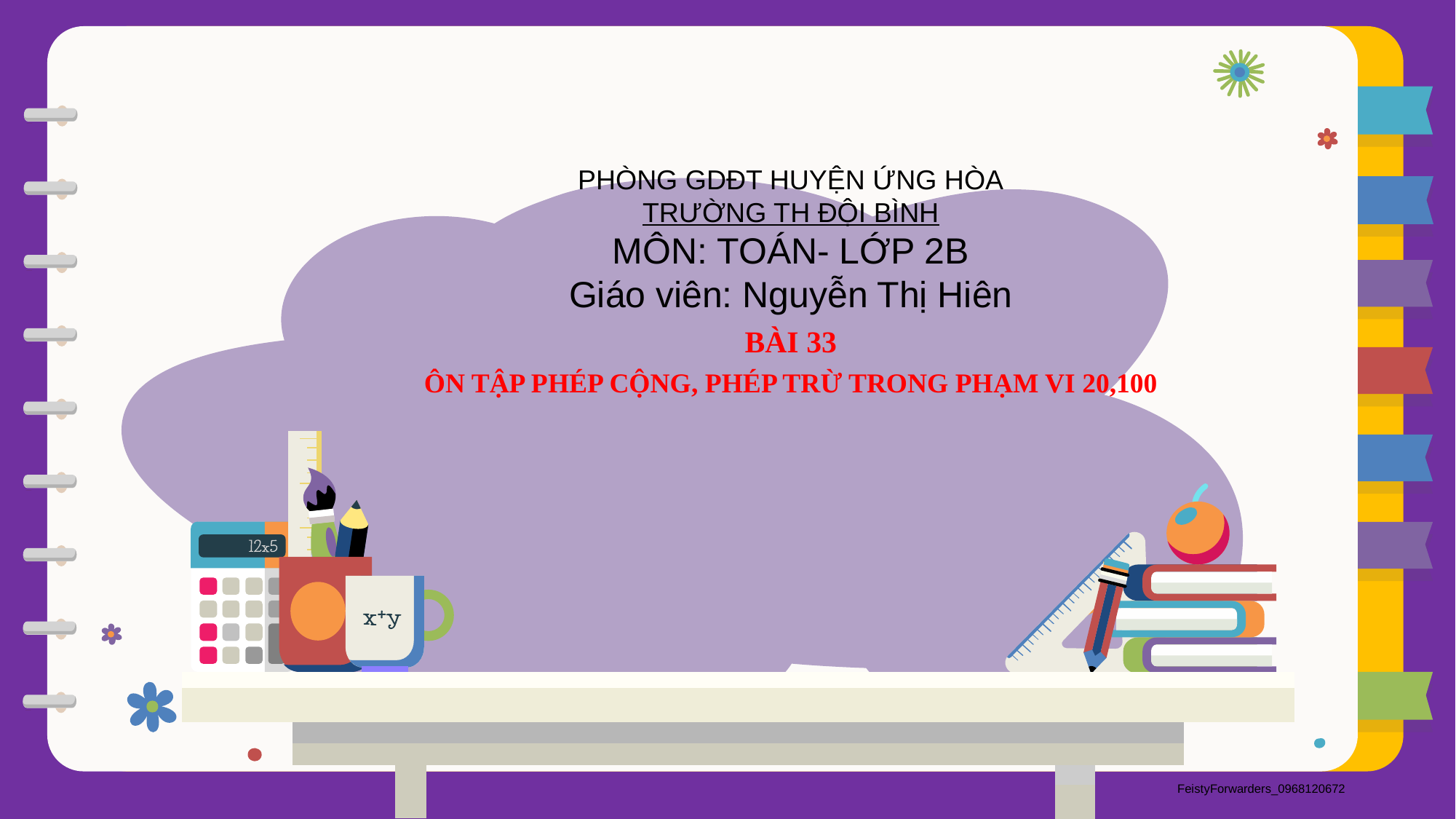

PHÒNG GDĐT HUYỆN ỨNG HÒA
TRƯỜNG TH ĐỘI BÌNH
MÔN: TOÁN- LỚP 2B
Giáo viên: Nguyễn Thị Hiên
BÀI 33
ÔN TẬP PHÉP CỘNG, PHÉP TRỪ TRONG PHẠM VI 20,100